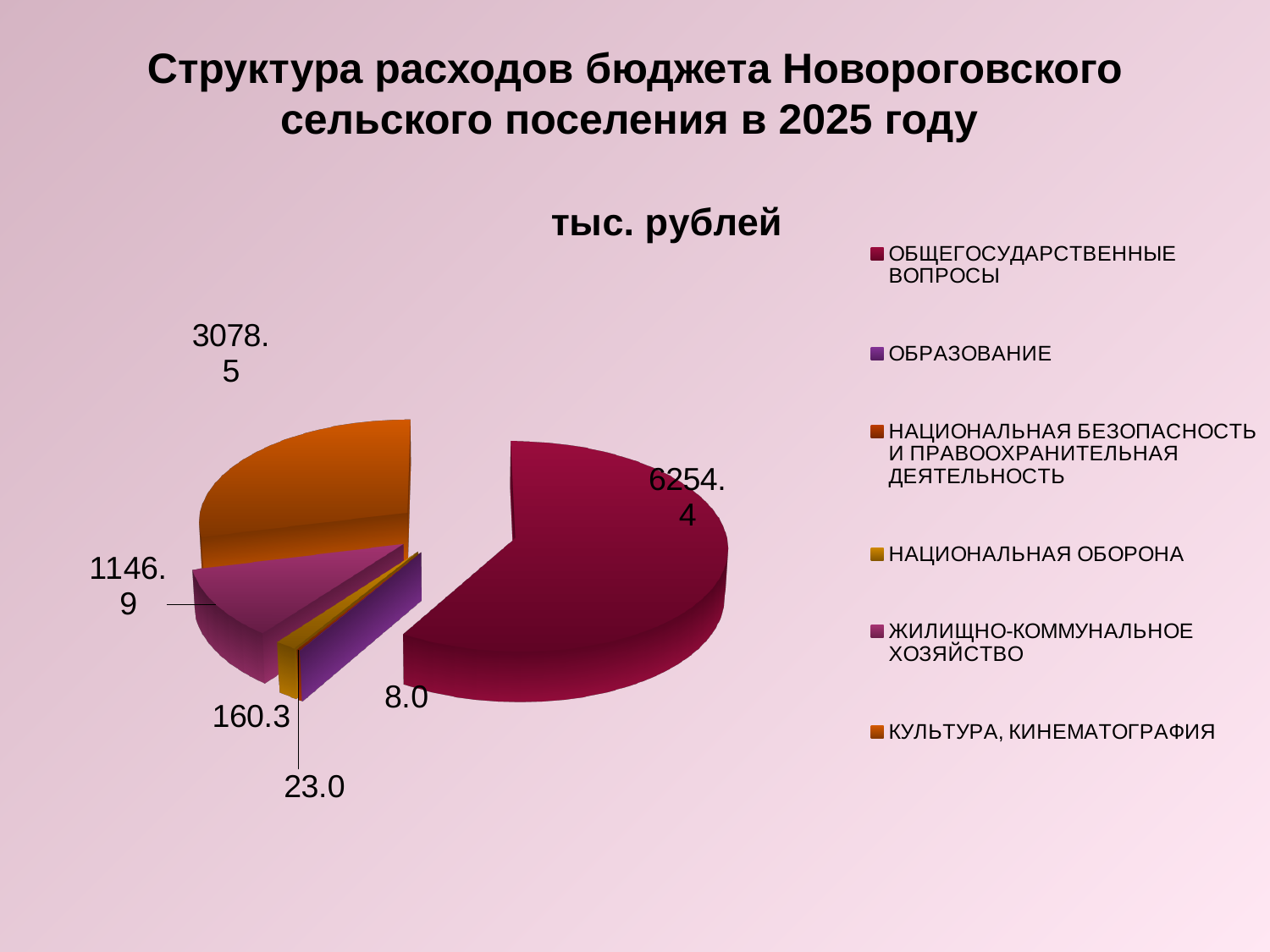

# Структура расходов бюджета Новороговского сельского поселения в 2025 году

[unsupported chart]